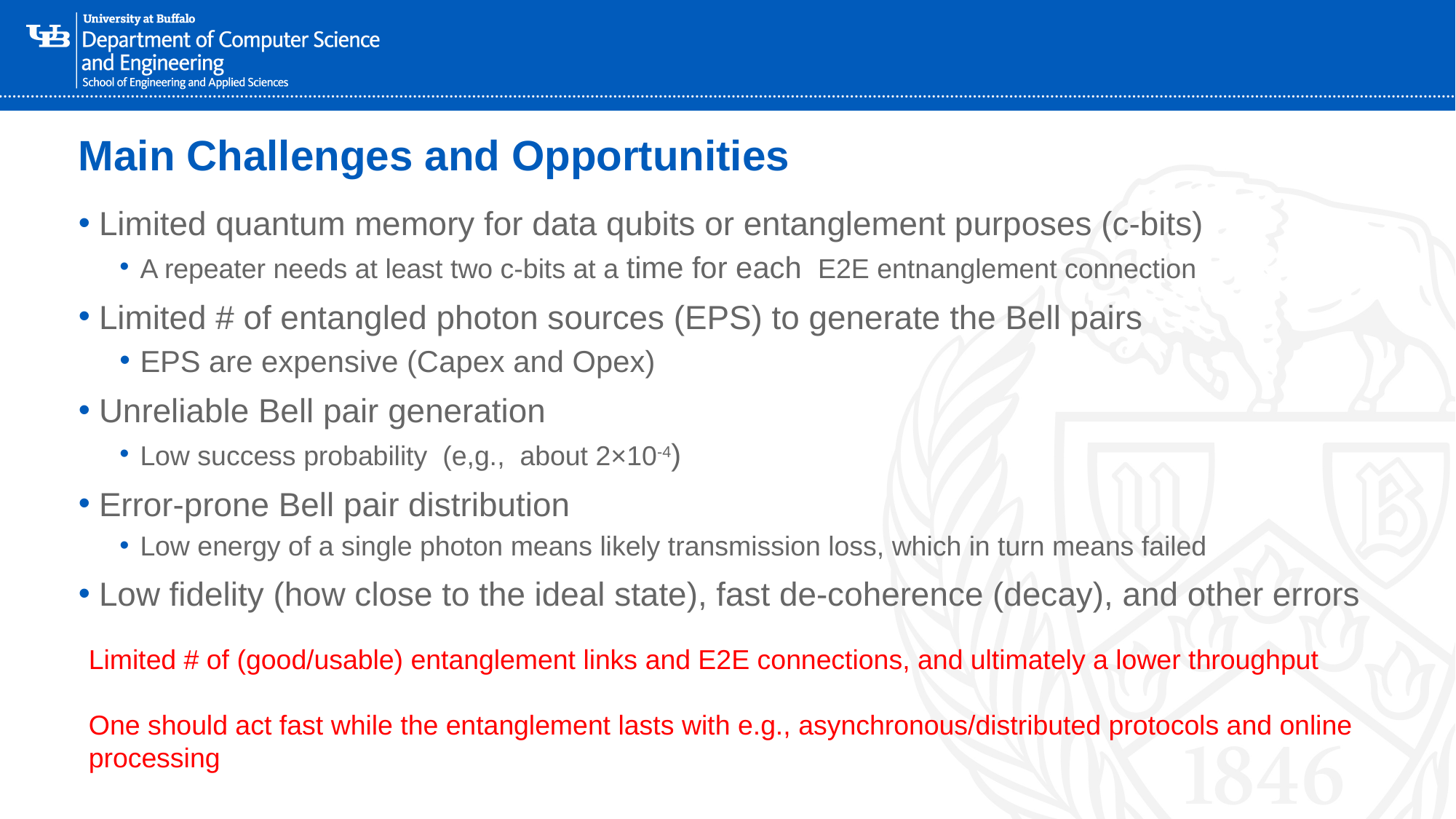

# Main Challenges and Opportunities
Limited quantum memory for data qubits or entanglement purposes (c-bits)
A repeater needs at least two c-bits at a time for each  E2E entnanglement connection
Limited # of entangled photon sources (EPS) to generate the Bell pairs
EPS are expensive (Capex and Opex)
Unreliable Bell pair generation
Low success probability  (e,g.,  about 2×10-4)
Error-prone Bell pair distribution
Low energy of a single photon means likely transmission loss, which in turn means failed
Low fidelity (how close to the ideal state), fast de-coherence (decay), and other errors

Limited # of (good/usable) entanglement links and E2E connections, and ultimately a lower throughput

One should act fast while the entanglement lasts with e.g., asynchronous/distributed protocols and online processing